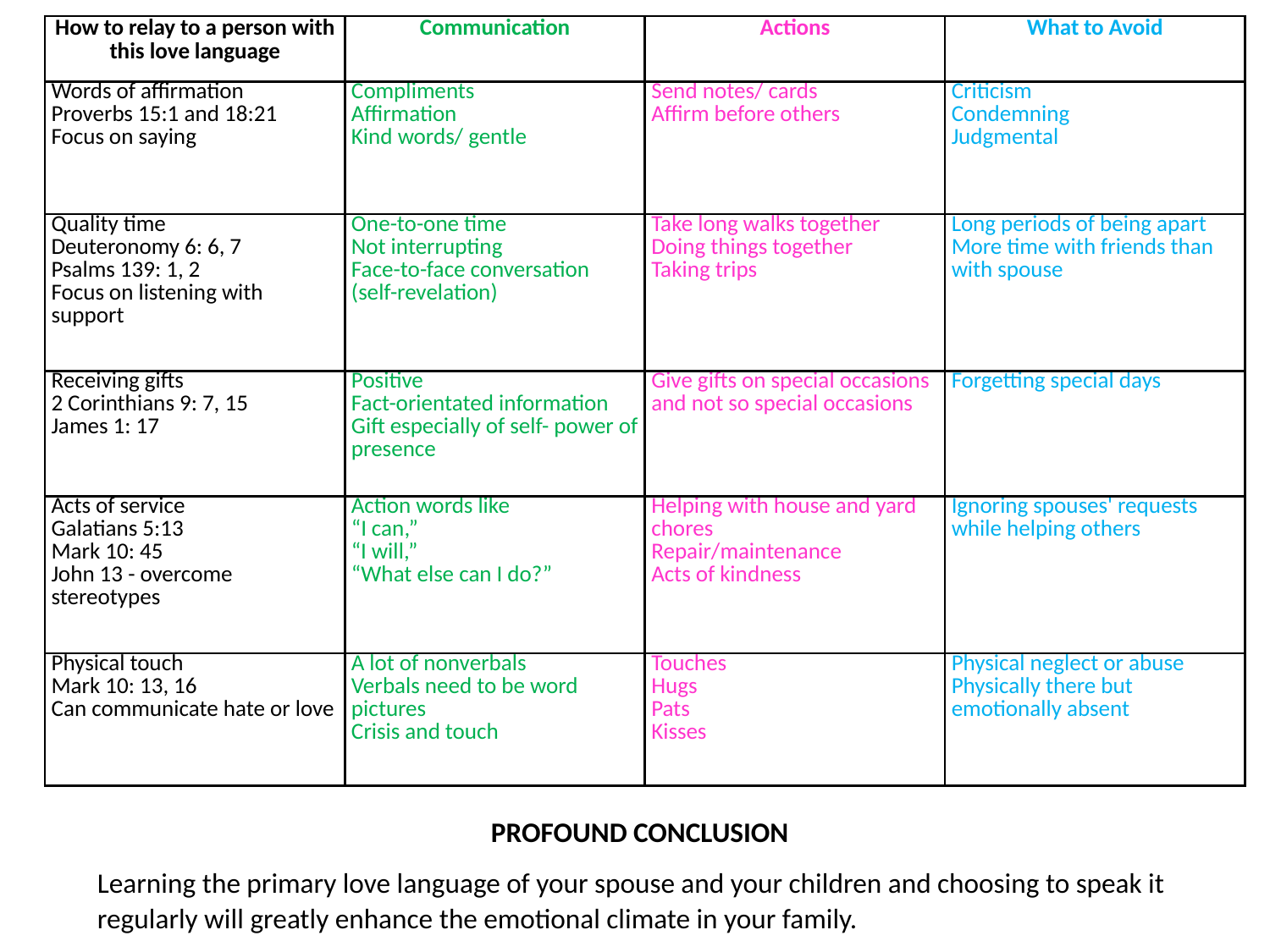

| How to relay to a person with this love language | Communication | Actions | What to Avoid |
| --- | --- | --- | --- |
| Words of affirmation Proverbs 15:1 and 18:21 Focus on saying | Compliments Affirmation Kind words/ gentle | Send notes/ cards Affirm before others | Criticism Condemning Judgmental |
| Quality time Deuteronomy 6: 6, 7 Psalms 139: 1, 2 Focus on listening with support | One-to-one time Not interrupting Face-to-face conversation (self-revelation) | Take long walks together Doing things together Taking trips | Long periods of being apart More time with friends than with spouse |
| Receiving gifts 2 Corinthians 9: 7, 15 James 1: 17 | Positive Fact-orientated information Gift especially of self- power of presence | Give gifts on special occasions and not so special occasions | Forgetting special days |
| Acts of service Galatians 5:13 Mark 10: 45 John 13 - overcome stereotypes | Action words like “I can,” “I will,” “What else can I do?” | Helping with house and yard chores Repair/maintenance Acts of kindness | Ignoring spouses' requests while helping others |
| Physical touch Mark 10: 13, 16 Can communicate hate or love | A lot of nonverbals Verbals need to be word pictures Crisis and touch | Touches Hugs Pats Kisses | Physical neglect or abuse Physically there but emotionally absent |
#

PROFOUND CONCLUSION
Learning the primary love language of your spouse and your children and choosing to speak it regularly will greatly enhance the emotional climate in your family.